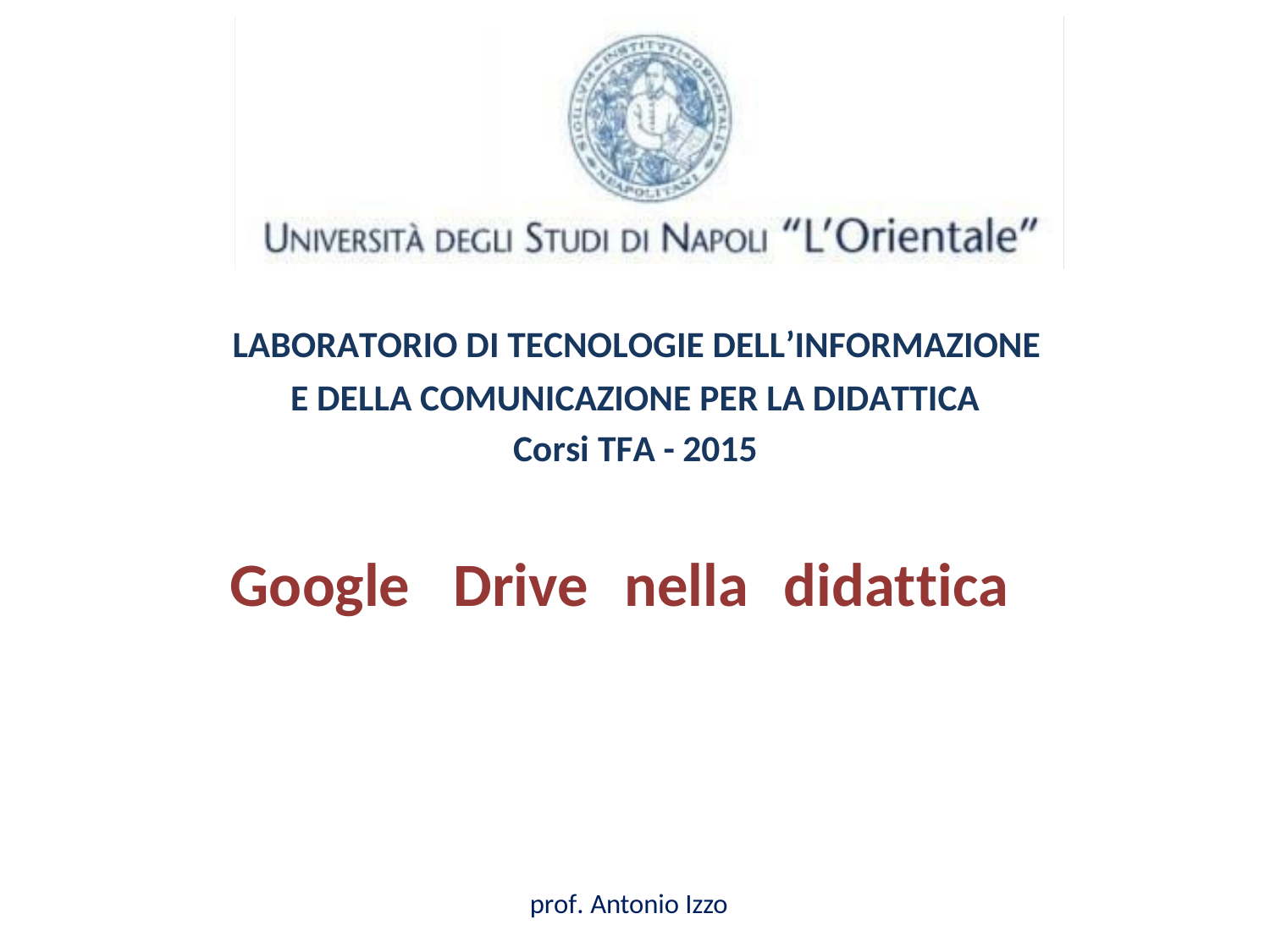

LABORATORIO DI TECNOLOGIE DELL’INFORMAZIONE
E DELLA COMUNICAZIONE PER LA DIDATTICA
Corsi TFA - 2015
Google
Drive
nella
didattica
prof. Antonio Izzo